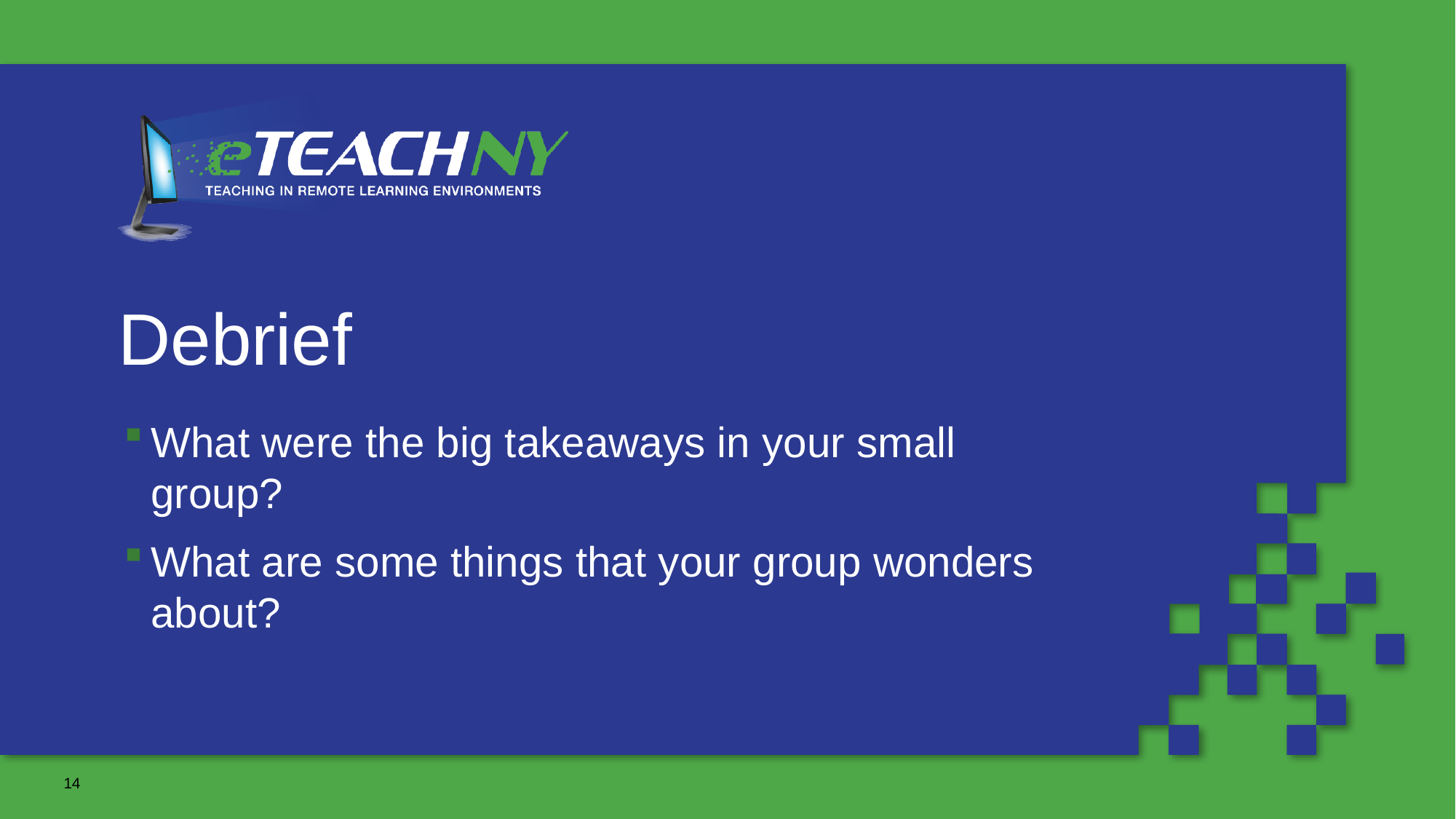

# Debrief
What were the big takeaways in your small group?
What are some things that your group wonders about?
14